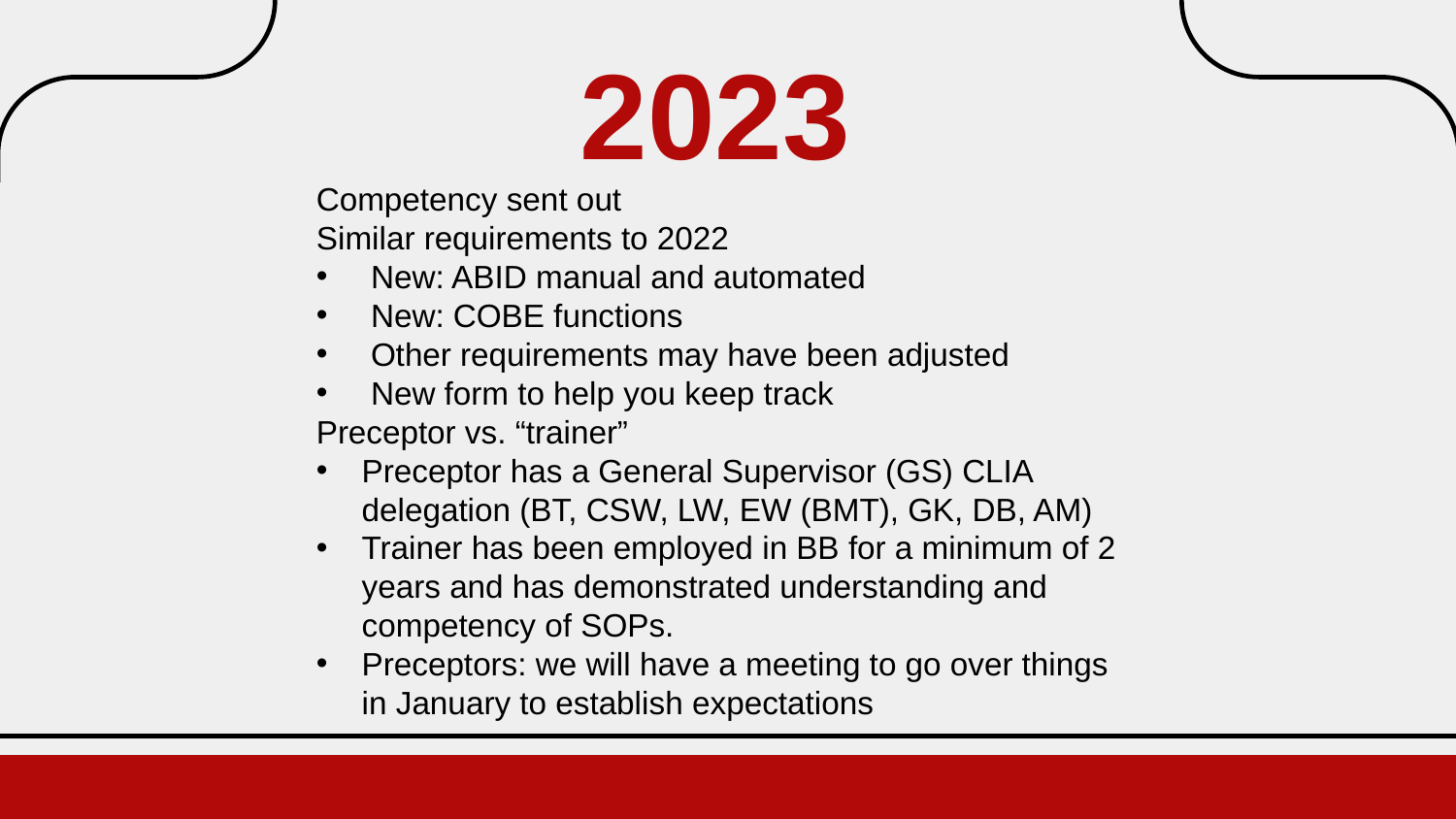

# 2023
Competency sent out
Similar requirements to 2022
New: ABID manual and automated
New: COBE functions
Other requirements may have been adjusted
New form to help you keep track
Preceptor vs. “trainer”
Preceptor has a General Supervisor (GS) CLIA delegation (BT, CSW, LW, EW (BMT), GK, DB, AM)
Trainer has been employed in BB for a minimum of 2 years and has demonstrated understanding and competency of SOPs.
Preceptors: we will have a meeting to go over things in January to establish expectations